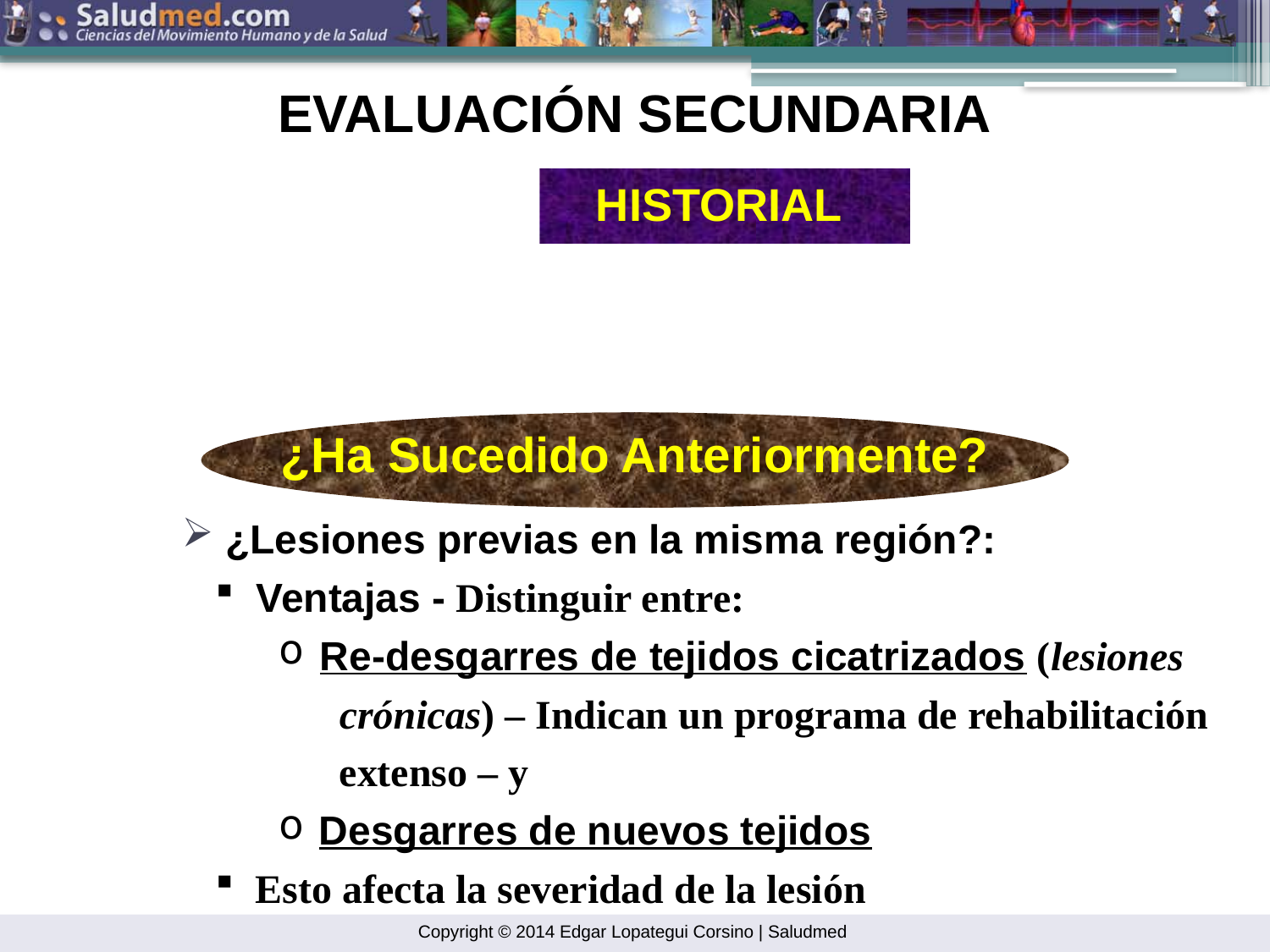

EVALUACIÓN SECUNDARIA
HISTORIAL

¿Ha Sucedido Anteriormente?
 ¿Lesiones previas en la misma región?:
 Ventajas - Distinguir entre:
 Re-desgarres de tejidos cicatrizados (lesiones
   crónicas) – Indican un programa de rehabilitación
   extenso – y
 Desgarres de nuevos tejidos
 Esto afecta la severidad de la lesión